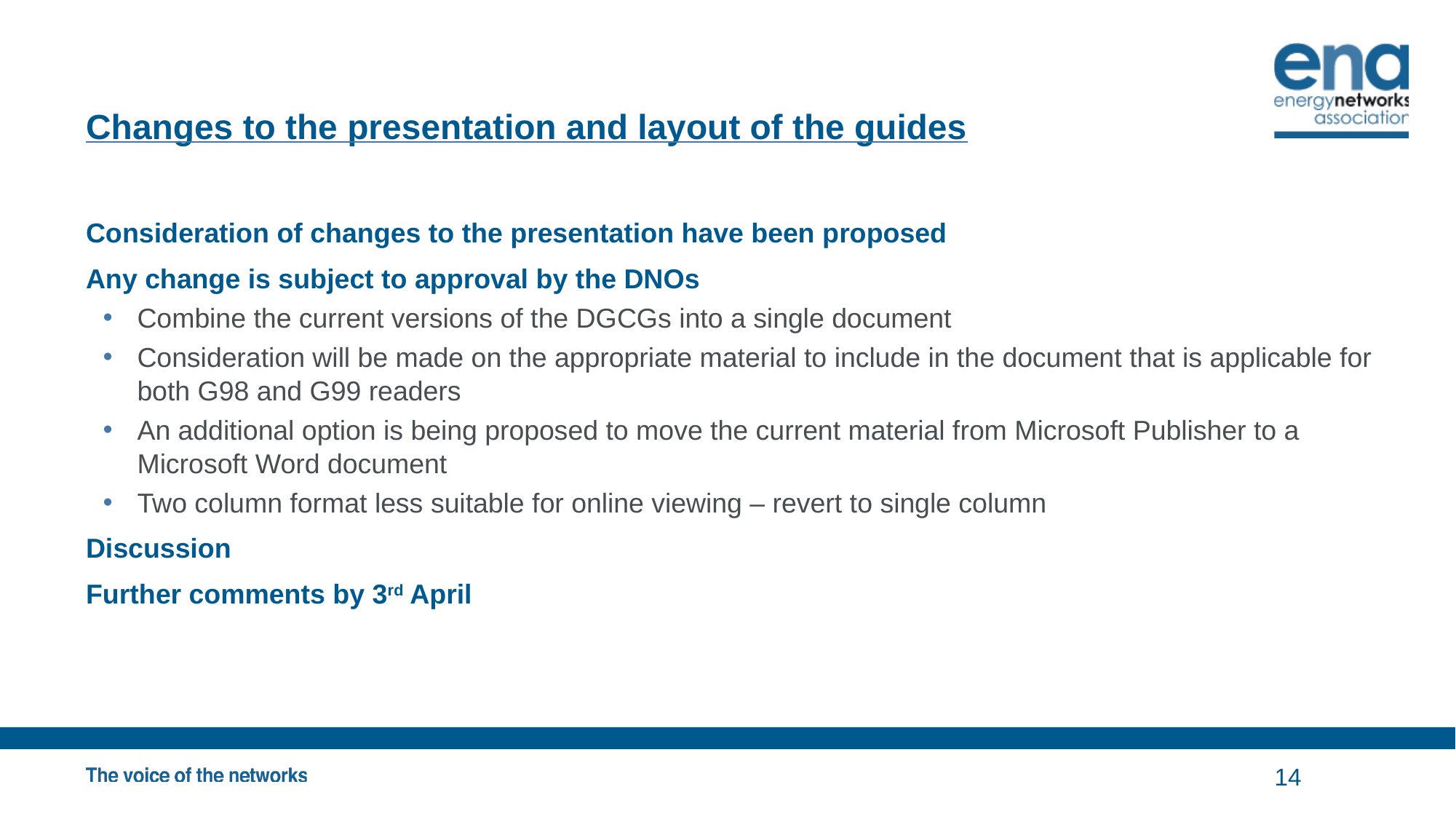

# Changes to the presentation and layout of the guides
Consideration of changes to the presentation have been proposed
Any change is subject to approval by the DNOs
Combine the current versions of the DGCGs into a single document
Consideration will be made on the appropriate material to include in the document that is applicable for both G98 and G99 readers
An additional option is being proposed to move the current material from Microsoft Publisher to a Microsoft Word document
Two column format less suitable for online viewing – revert to single column
Discussion
Further comments by 3rd April

14